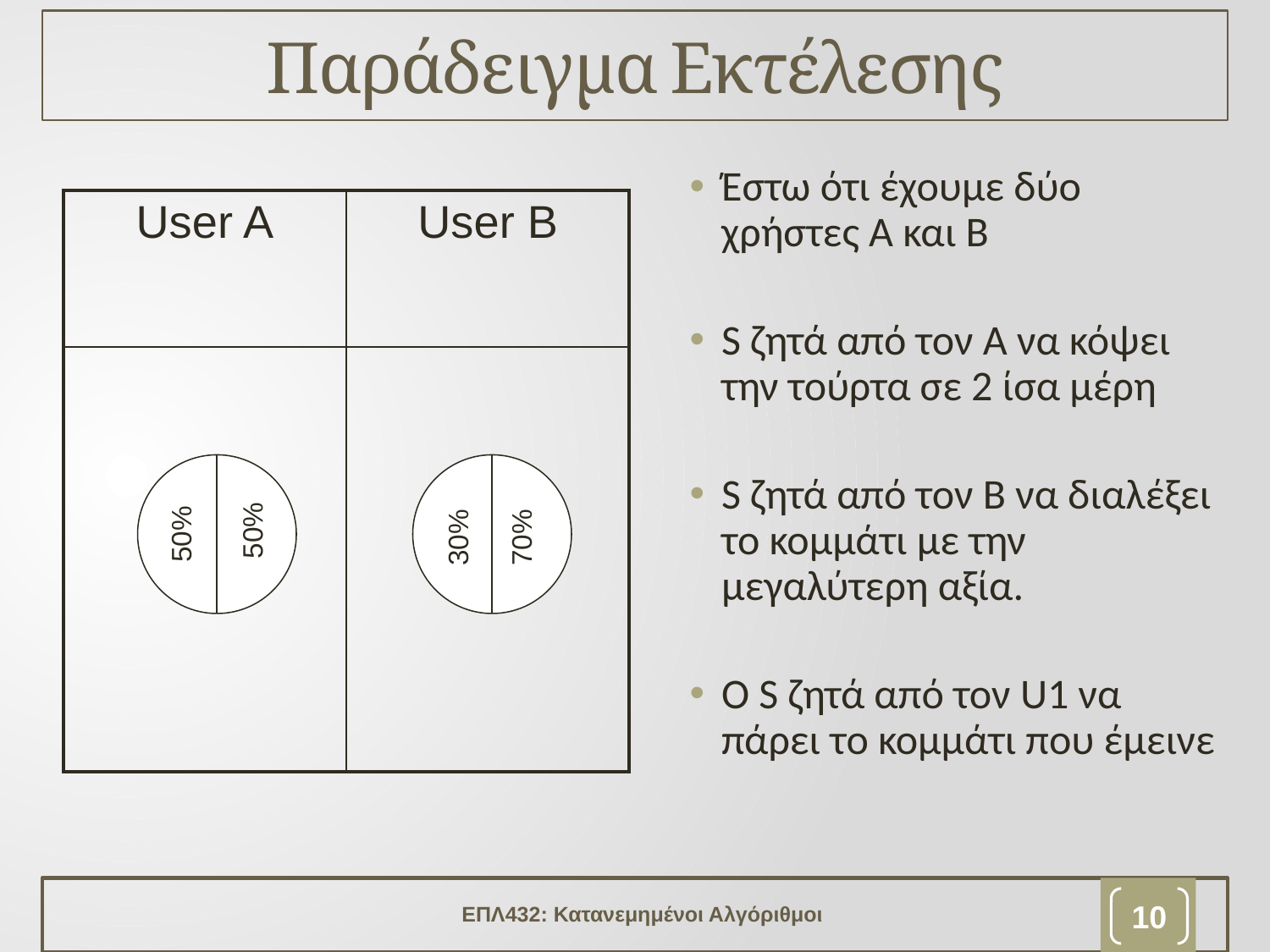

# Παράδειγμα Εκτέλεσης
Έστω ότι έχουμε δύο χρήστες Α και Β

S ζητά από τον A να κόψει την τούρτα σε 2 ίσα μέρη

S ζητά από τον B να διαλέξει το κομμάτι με την μεγαλύτερη αξία.

Ο S ζητά από τον U1 να πάρει το κομμάτι που έμεινε
| User A | User B |
| --- | --- |
|  |  |

50%
50%
30%
70%
ΕΠΛ432: Κατανεμημένοι Αλγόριθμοι
10